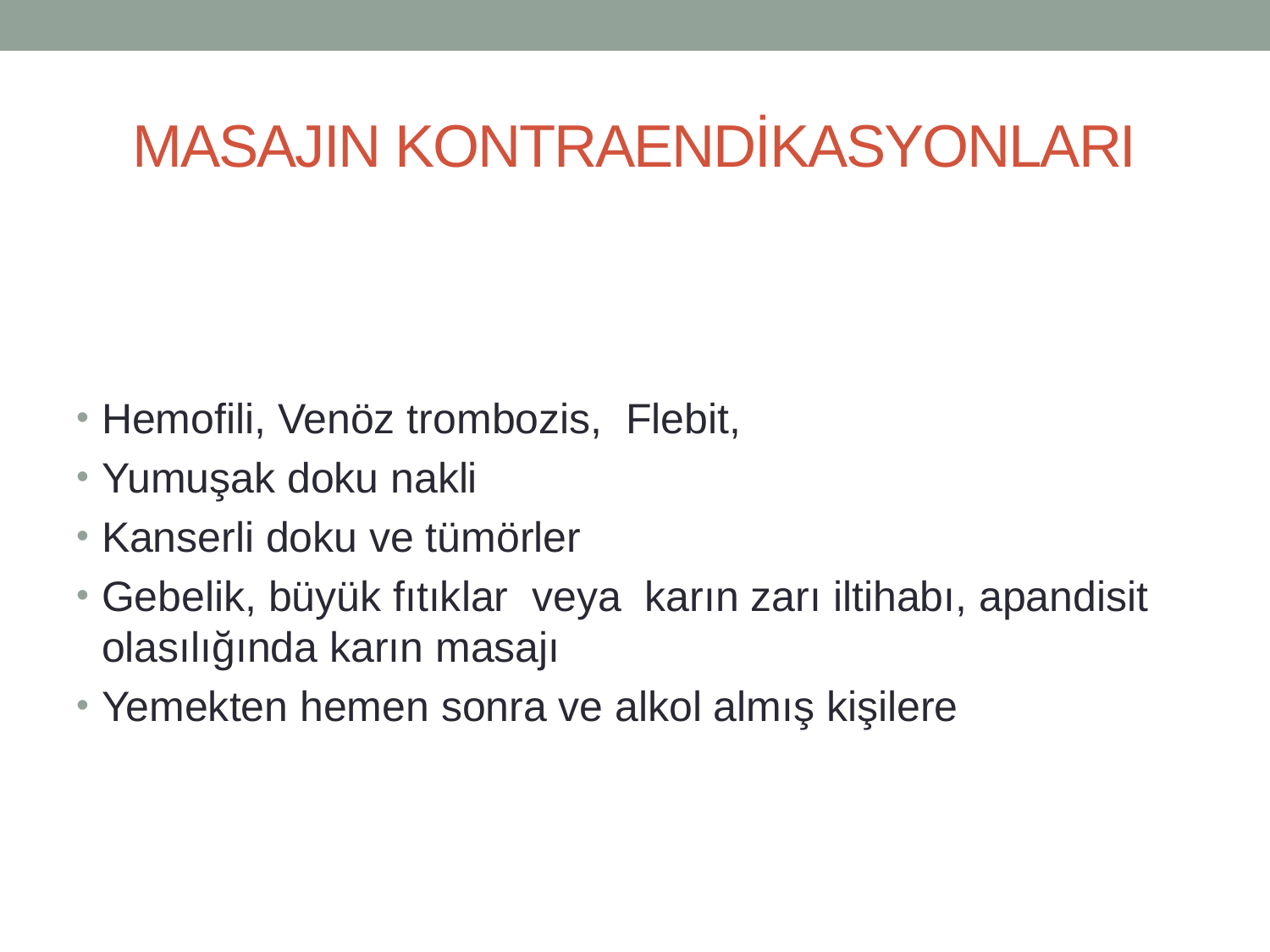

# MASAJIN KONTRAENDİKASYONLARI
Hemofili, Venöz trombozis,  Flebit,
Yumuşak doku nakli
Kanserli doku ve tümörler
Gebelik, büyük fıtıklar  veya  karın zarı iltihabı, apandisit olasılığında karın masajı
Yemekten hemen sonra ve alkol almış kişilere